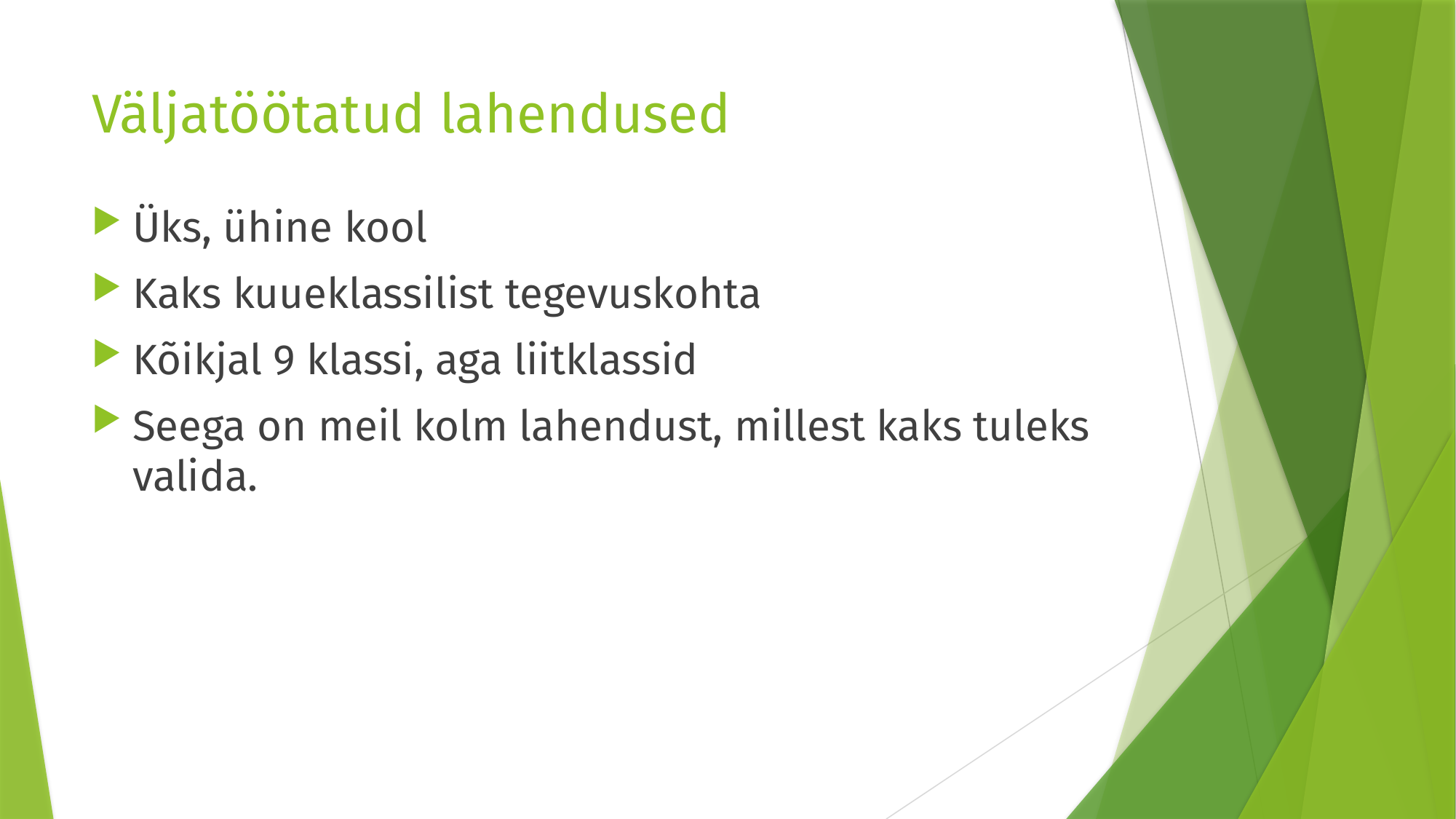

# Väljatöötatud lahendused
Üks, ühine kool
Kaks kuueklassilist tegevuskohta
Kõikjal 9 klassi, aga liitklassid
Seega on meil kolm lahendust, millest kaks tuleks valida.